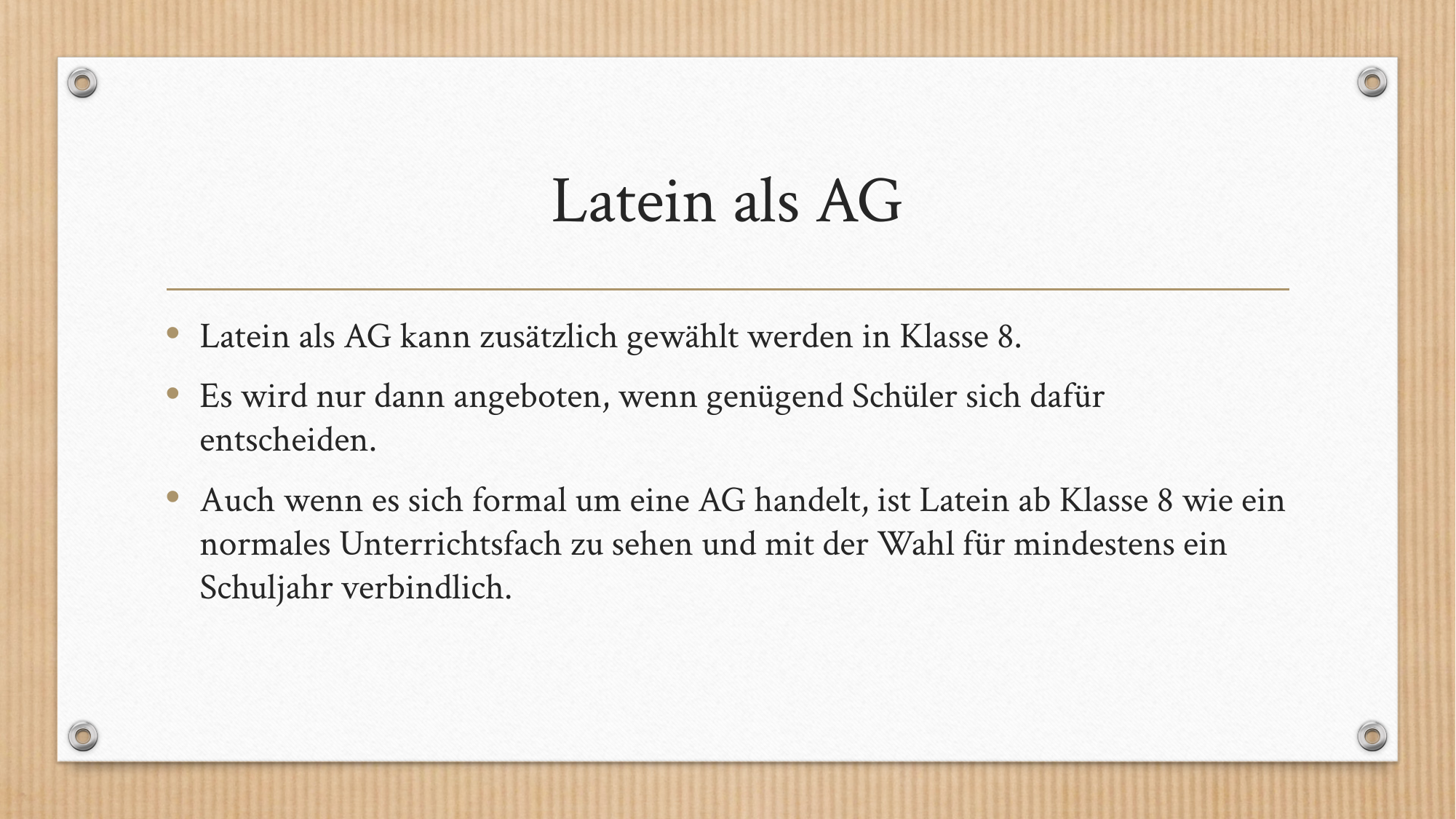

# Latein als AG
Latein als AG kann zusätzlich gewählt werden in Klasse 8.
Es wird nur dann angeboten, wenn genügend Schüler sich dafür entscheiden.
Auch wenn es sich formal um eine AG handelt, ist Latein ab Klasse 8 wie ein normales Unterrichtsfach zu sehen und mit der Wahl für mindestens ein Schuljahr verbindlich.